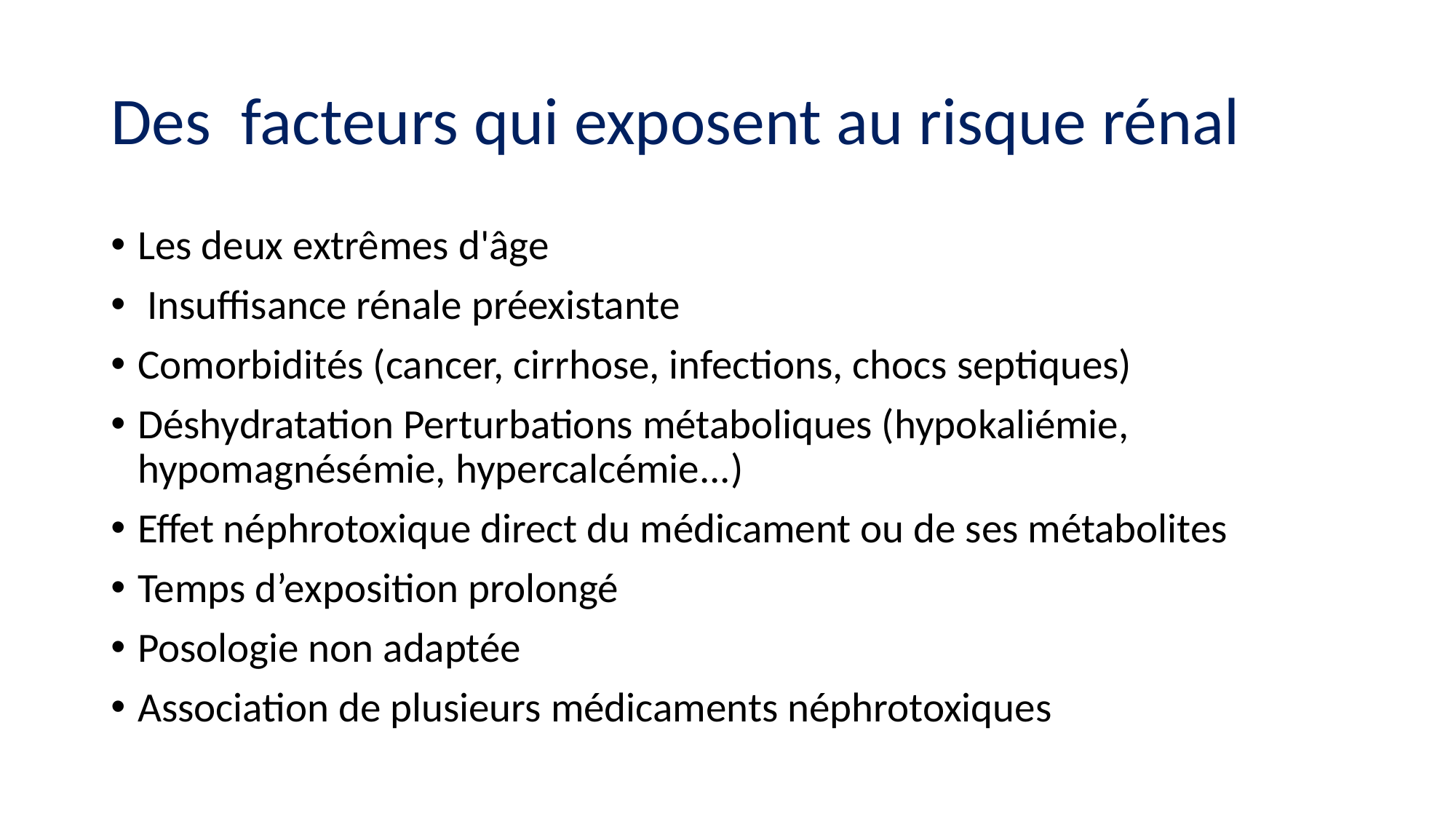

# Des  facteurs qui exposent au risque rénal
Les deux extrêmes d'âge
 Insuffisance rénale préexistante
Comorbidités (cancer, cirrhose, infections, chocs septiques)
Déshydratation Perturbations métaboliques (hypokaliémie, hypomagnésémie, hypercalcémie...)
Effet néphrotoxique direct du médicament ou de ses métabolites
Temps d’exposition prolongé
Posologie non adaptée
Association de plusieurs médicaments néphrotoxiques